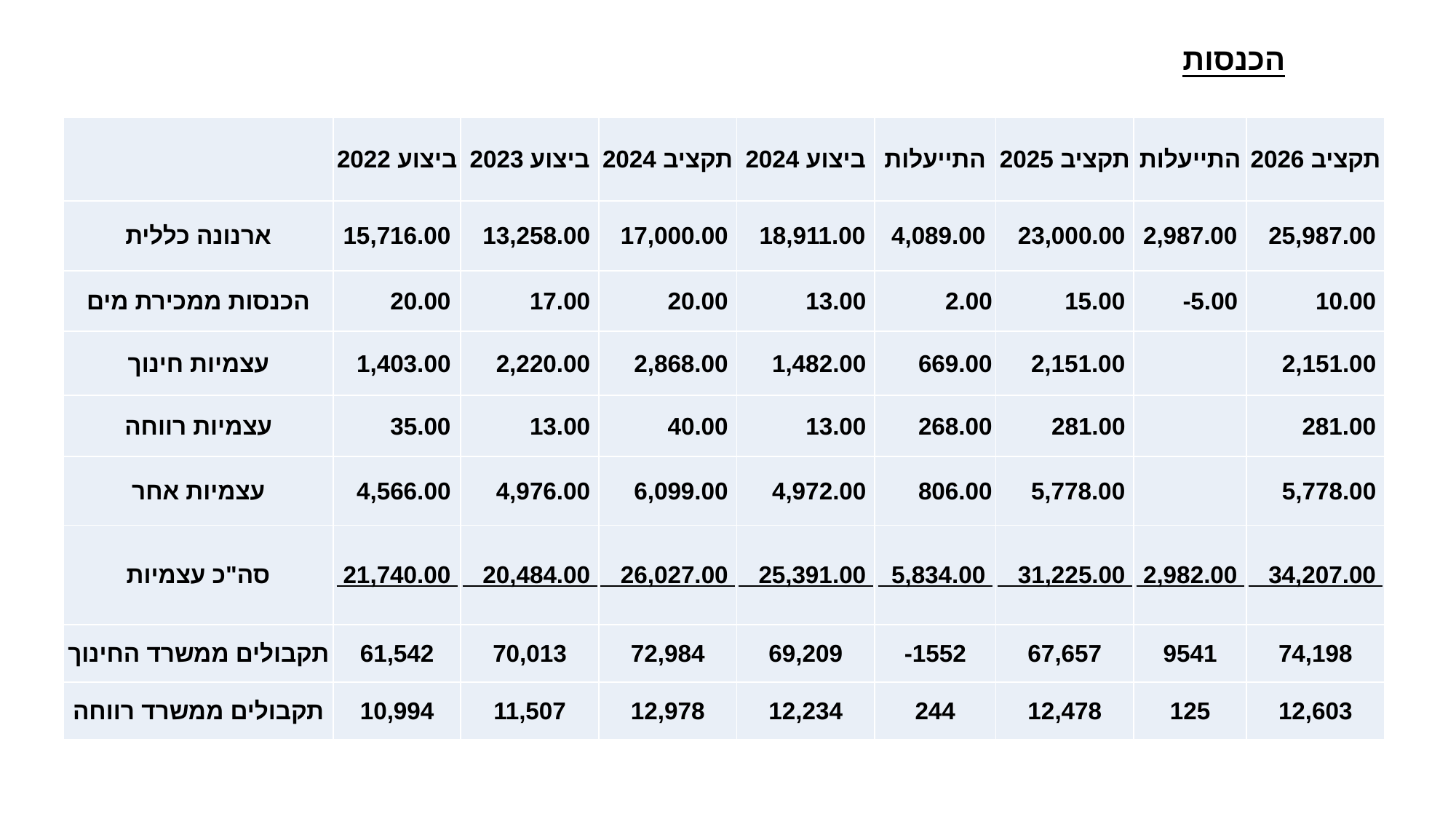

# הכנסות
|  | ביצוע 2022 | ביצוע 2023 | תקציב 2024 | ביצוע 2024 | התייעלות | תקציב 2025 | התייעלות | תקציב 2026 |
| --- | --- | --- | --- | --- | --- | --- | --- | --- |
| ארנונה כללית | 15,716.00 | 13,258.00 | 17,000.00 | 18,911.00 | 4,089.00 | 23,000.00 | 2,987.00 | 25,987.00 |
| הכנסות ממכירת מים | 20.00 | 17.00 | 20.00 | 13.00 | 2.00 | 15.00 | -5.00 | 10.00 |
| עצמיות חינוך | 1,403.00 | 2,220.00 | 2,868.00 | 1,482.00 | 669.00 | 2,151.00 |  | 2,151.00 |
| עצמיות רווחה | 35.00 | 13.00 | 40.00 | 13.00 | 268.00 | 281.00 |  | 281.00 |
| עצמיות אחר | 4,566.00 | 4,976.00 | 6,099.00 | 4,972.00 | 806.00 | 5,778.00 |  | 5,778.00 |
| סה"כ עצמיות | 21,740.00 | 20,484.00 | 26,027.00 | 25,391.00 | 5,834.00 | 31,225.00 | 2,982.00 | 34,207.00 |
| תקבולים ממשרד החינוך | 61,542 | 70,013 | 72,984 | 69,209 | -1552 | 67,657 | 9541 | 74,198 |
| תקבולים ממשרד רווחה | 10,994 | 11,507 | 12,978 | 12,234 | 244 | 12,478 | 125 | 12,603 |